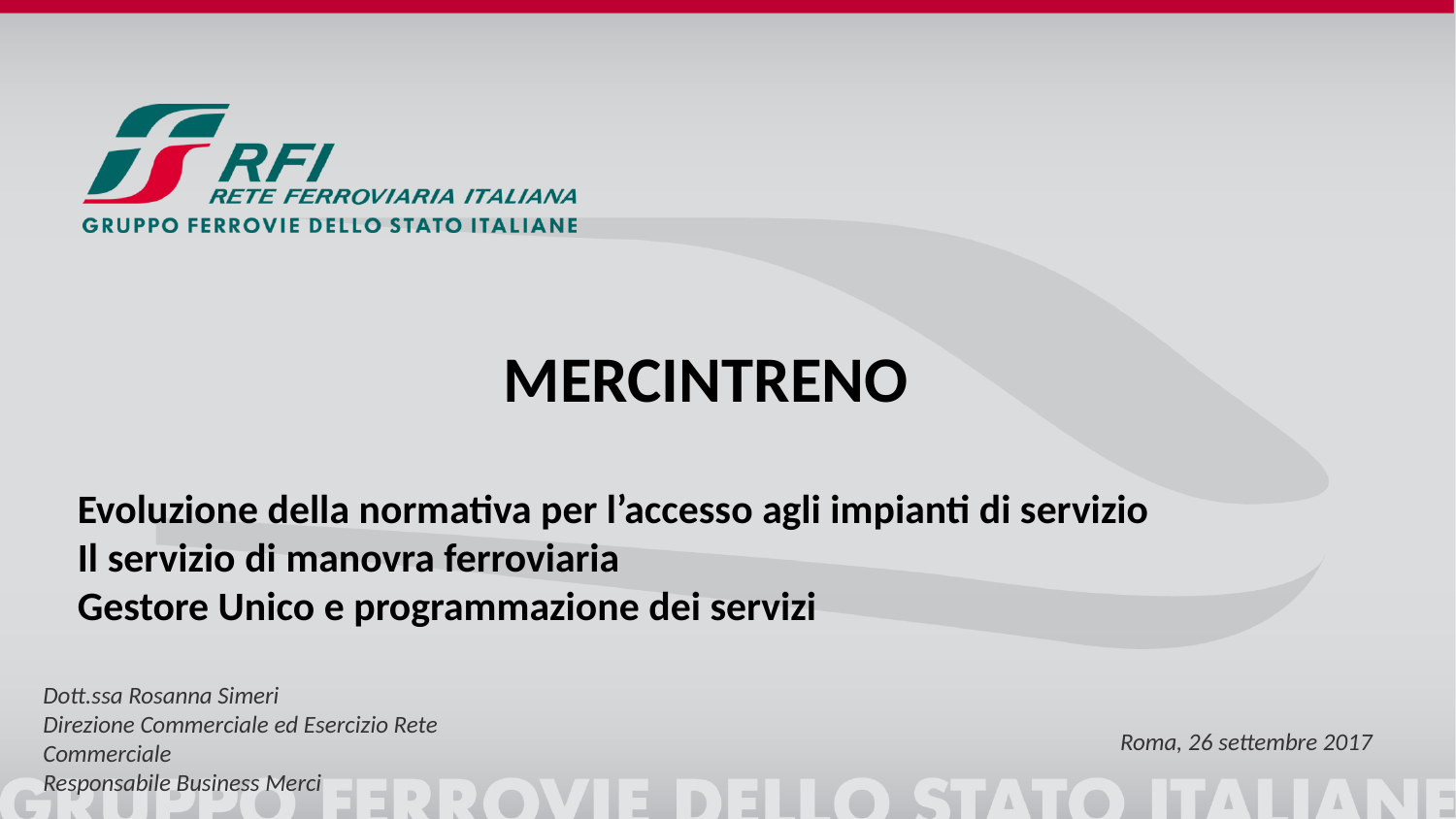

MERCINTRENO

Evoluzione della normativa per l’accesso agli impianti di servizio
Il servizio di manovra ferroviaria
Gestore Unico e programmazione dei servizi

Dott.ssa Rosanna Simeri
Direzione Commerciale ed Esercizio Rete
Commerciale
Responsabile Business Merci

Roma, 26 settembre 2017